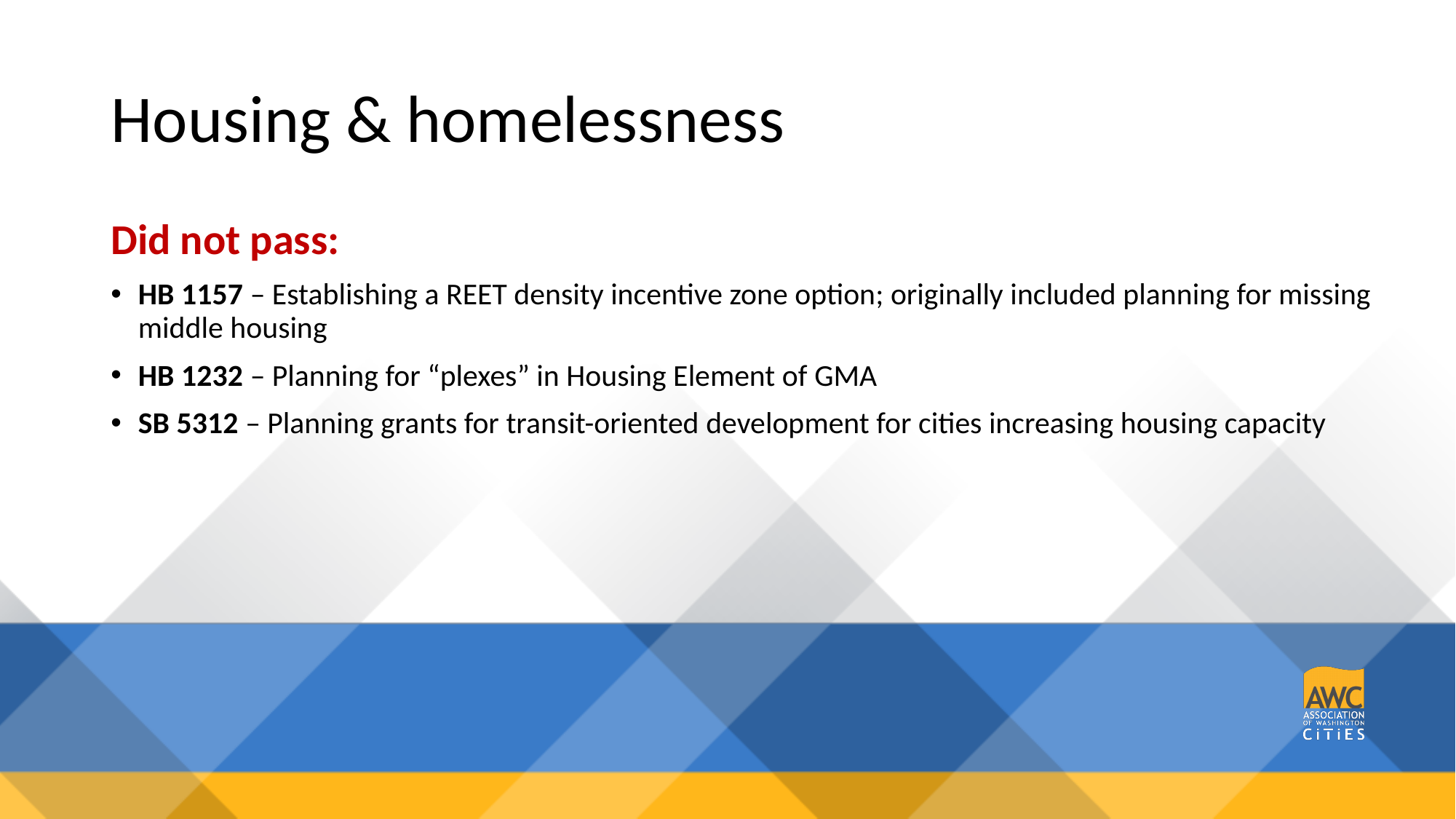

# Housing & homelessness
Did not pass:
HB 1157 – Establishing a REET density incentive zone option; originally included planning for missing middle housing
HB 1232 – Planning for “plexes” in Housing Element of GMA
SB 5312 – Planning grants for transit-oriented development for cities increasing housing capacity